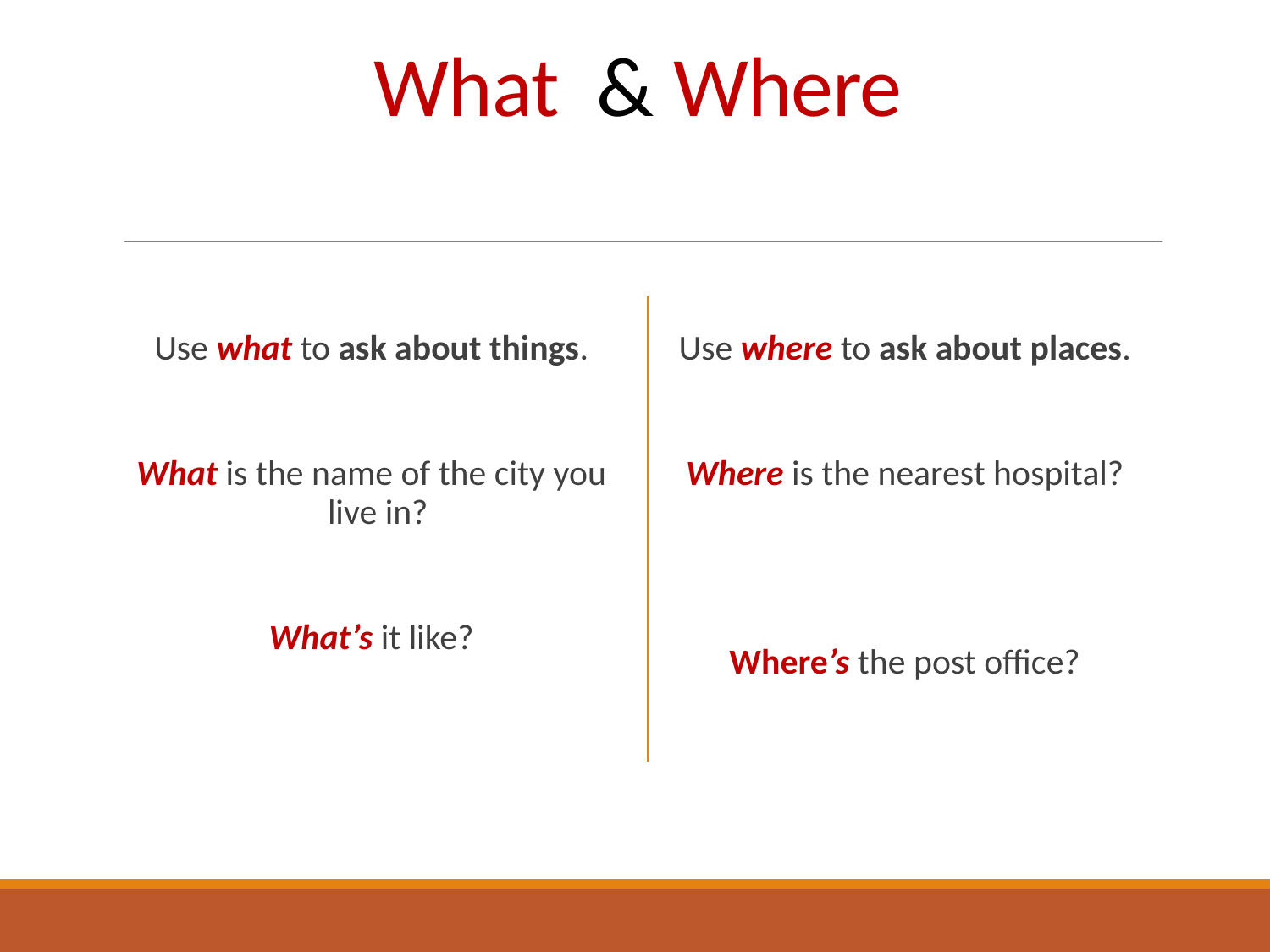

# What  & Where

Use what to ask about things.

What is the name of the city you live in?

What’s it like?

Use where to ask about places.

Where is the nearest hospital?

Where’s the post office?